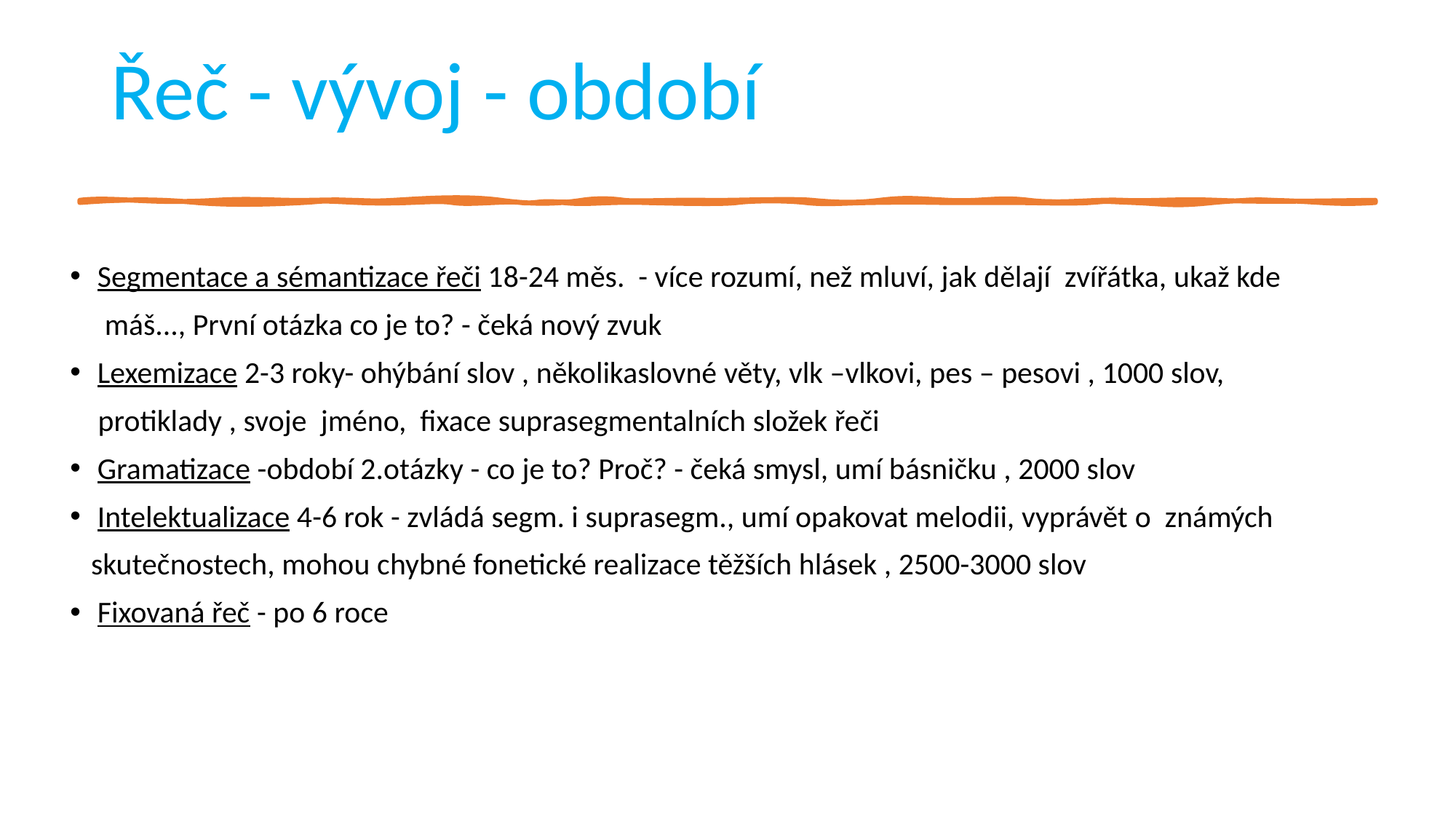

# Řeč - vývoj - období

Segmentace a sémantizace řeči 18-24 měs.  - více rozumí, než mluví, jak dělají  zvířátka, ukaž kde
     máš..., První otázka co je to? - čeká nový zvuk
Lexemizace 2-3 roky- ohýbání slov , několikaslovné věty, vlk –vlkovi, pes – pesovi , 1000 slov,
    protiklady , svoje  jméno,  fixace suprasegmentalních složek řeči
Gramatizace -období 2.otázky - co je to? Proč? - čeká smysl, umí básničku , 2000 slov
Intelektualizace 4-6 rok - zvládá segm. i suprasegm., umí opakovat melodii, vyprávět o  známých
   skutečnostech, mohou chybné fonetické realizace těžších hlásek , 2500-3000 slov
Fixovaná řeč - po 6 roce